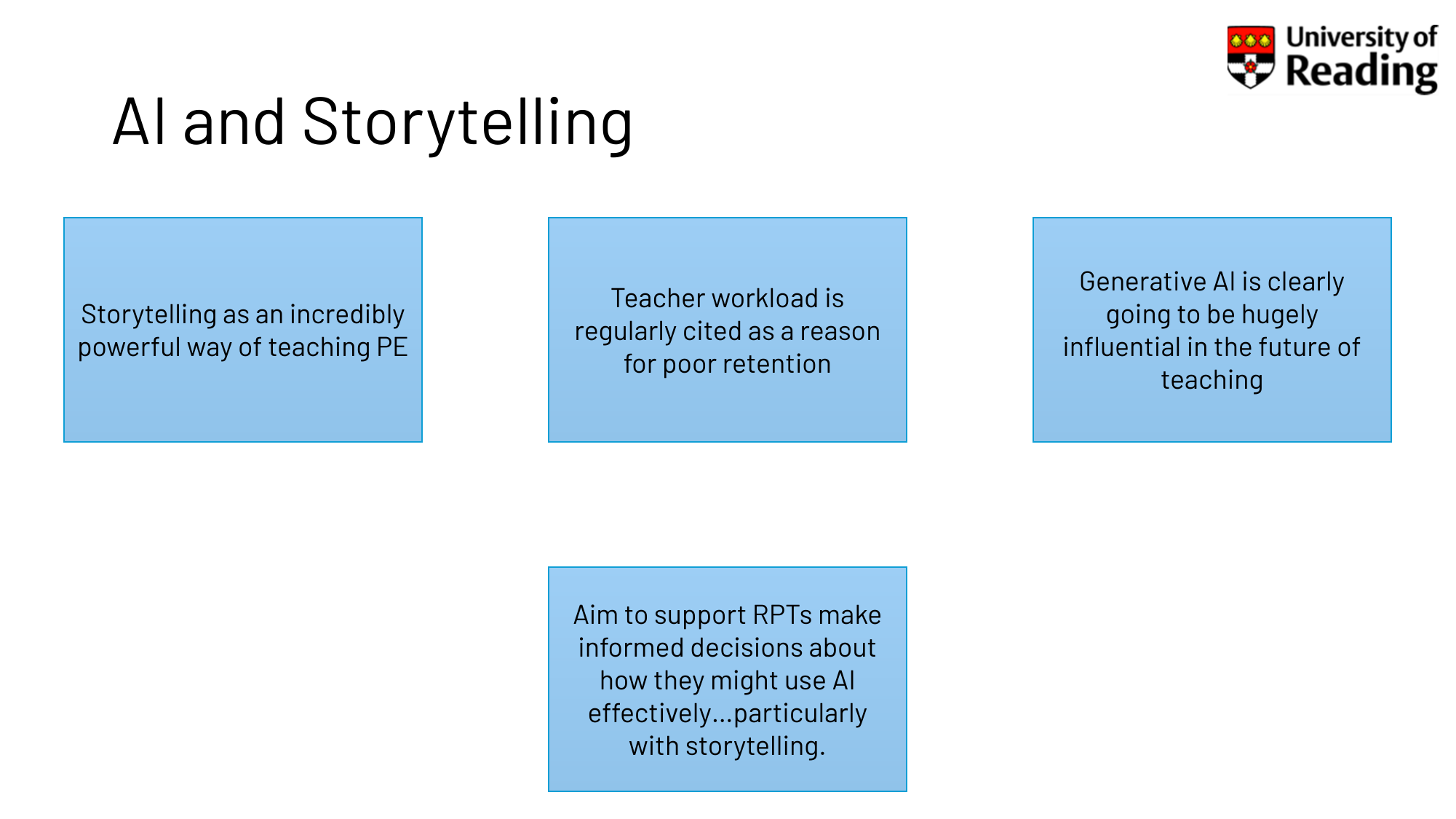

# AI and Storytelling
Generative AI is clearly going to be hugely influential in the future of teaching
Storytelling as an incredibly powerful way of teaching PE
Teacher workload is regularly cited as a reason for poor retention
Aim to support RPTs make informed decisions about how they might use AI effectively…particularly with storytelling.